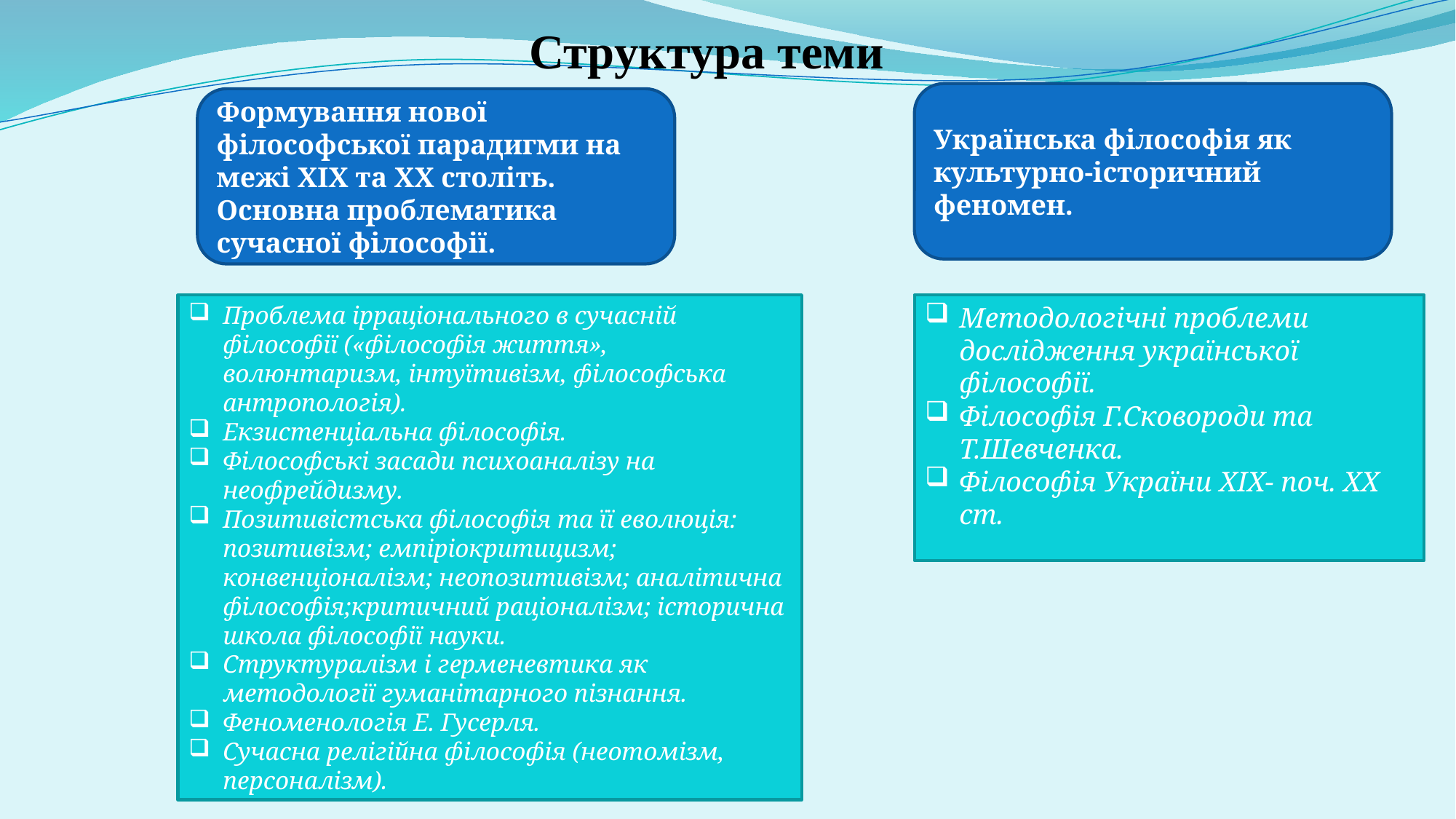

Структура теми
Українська філософія як культурно-історичний феномен.
Формування нової філософської парадигми на межі ХІХ та ХХ століть.
Основна проблематика сучасної філософії.
Проблема ірраціонального в сучасній філософії («філософія життя», волюнтаризм, інтуїтивізм, філософська антропологія).
Екзистенціальна філософія.
Філософські засади психоаналізу на неофрейдизму.
Позитивістська філософія та її еволюція: позитивізм; емпіріокритицизм; конвенціоналізм; неопозитивізм; аналітична філософія;критичний раціоналізм; історична школа філософії науки.
Структуралізм і герменевтика як методології гуманітарного пізнання.
Феноменологія Е. Гусерля.
Сучасна релігійна філософія (неотомізм, персоналізм).
Методологічні проблеми дослідження української філософії.
Філософія Г.Сковороди та Т.Шевченка.
Філософія України ХІХ- поч. ХХ ст.